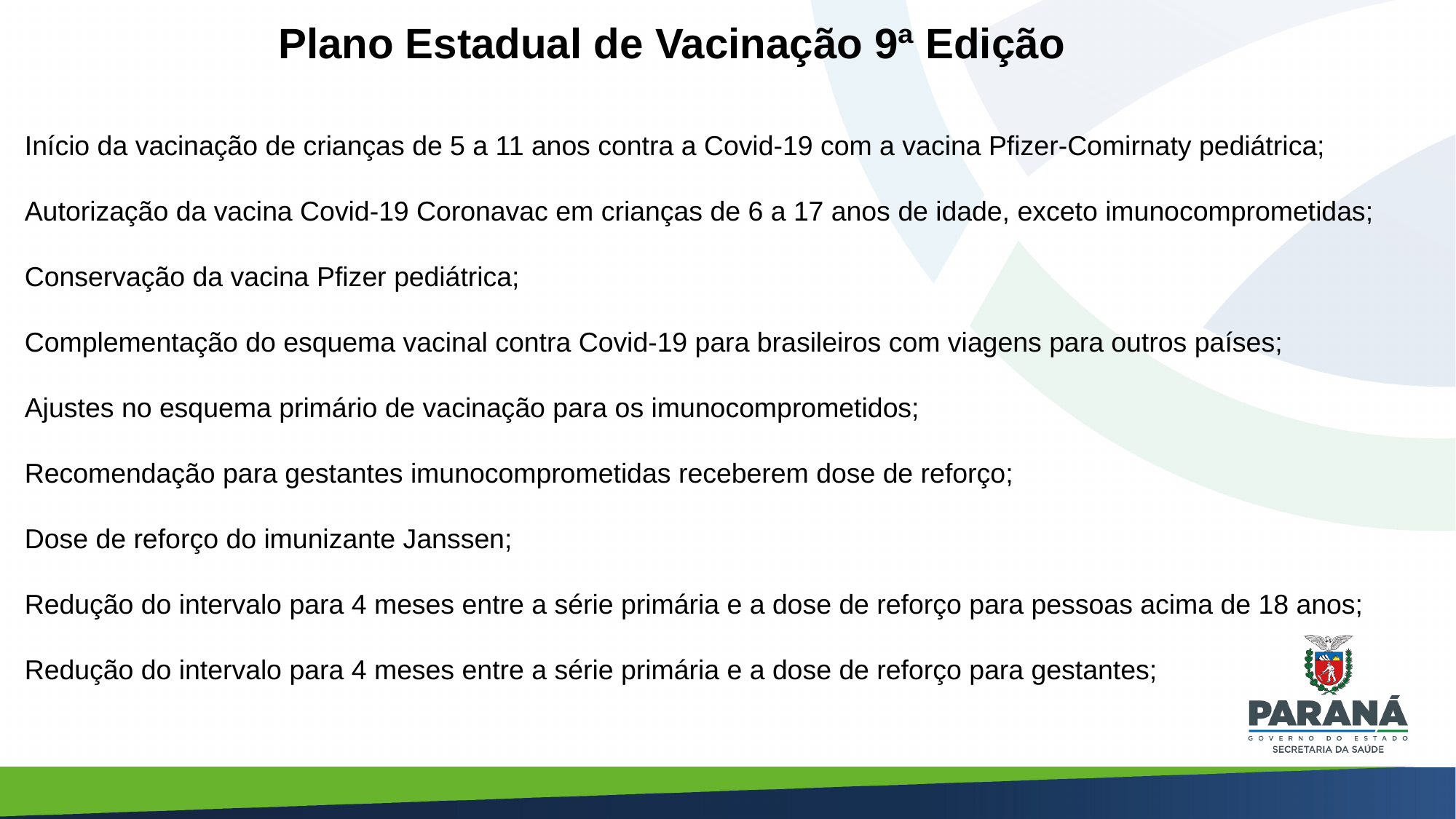

# Plano Estadual de Vacinação 9ª Edição
Início da vacinação de crianças de 5 a 11 anos contra a Covid-19 com a vacina Pfizer-Comirnaty pediátrica;

Autorização da vacina Covid-19 Coronavac em crianças de 6 a 17 anos de idade, exceto imunocomprometidas;

Conservação da vacina Pfizer pediátrica;

Complementação do esquema vacinal contra Covid-19 para brasileiros com viagens para outros países;

Ajustes no esquema primário de vacinação para os imunocomprometidos;

Recomendação para gestantes imunocomprometidas receberem dose de reforço;

Dose de reforço do imunizante Janssen;

Redução do intervalo para 4 meses entre a série primária e a dose de reforço para pessoas acima de 18 anos;

Redução do intervalo para 4 meses entre a série primária e a dose de reforço para gestantes;